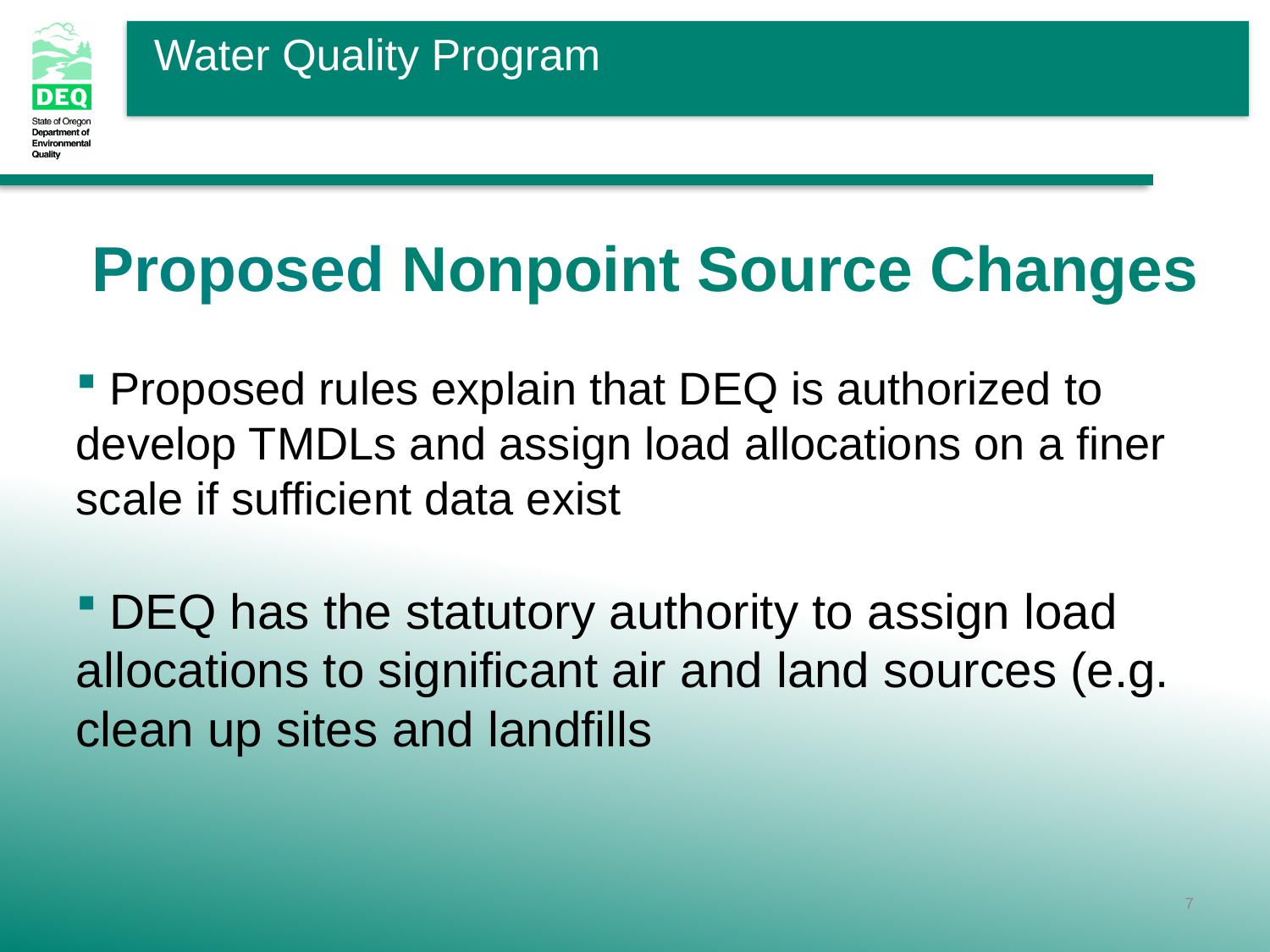

Proposed Nonpoint Source Changes

 Proposed rules explain that DEQ is authorized to develop TMDLs and assign load allocations on a finer scale if sufficient data exist

 DEQ has the statutory authority to assign load allocations to significant air and land sources (e.g. clean up sites and landfills
7